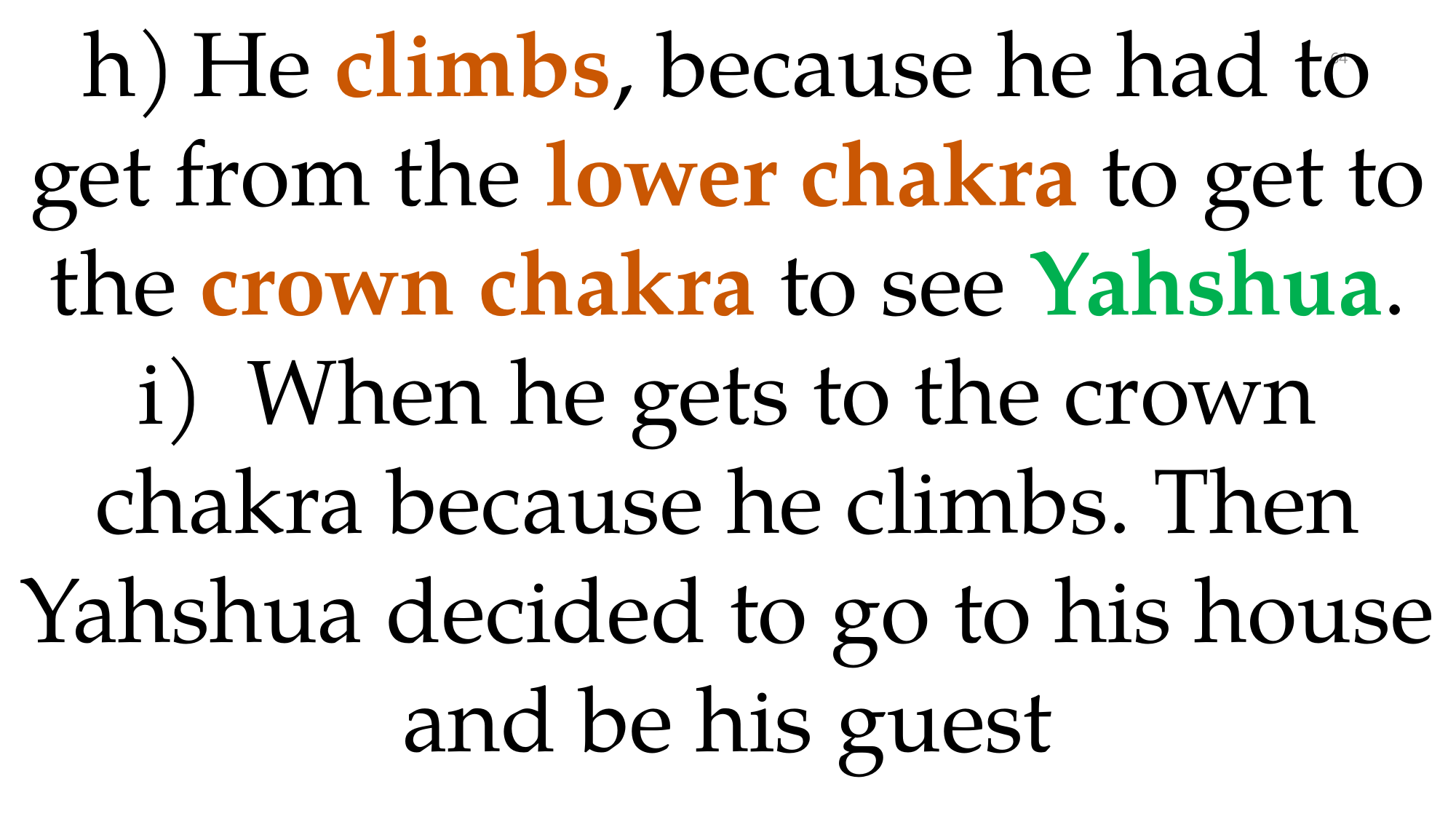

h)	He climbs, because he had to get from the lower chakra to get to the crown chakra to see Yahshua.
i)	When he gets to the crown chakra because he climbs. Then Yahshua decided to go to his house and be his guest
64